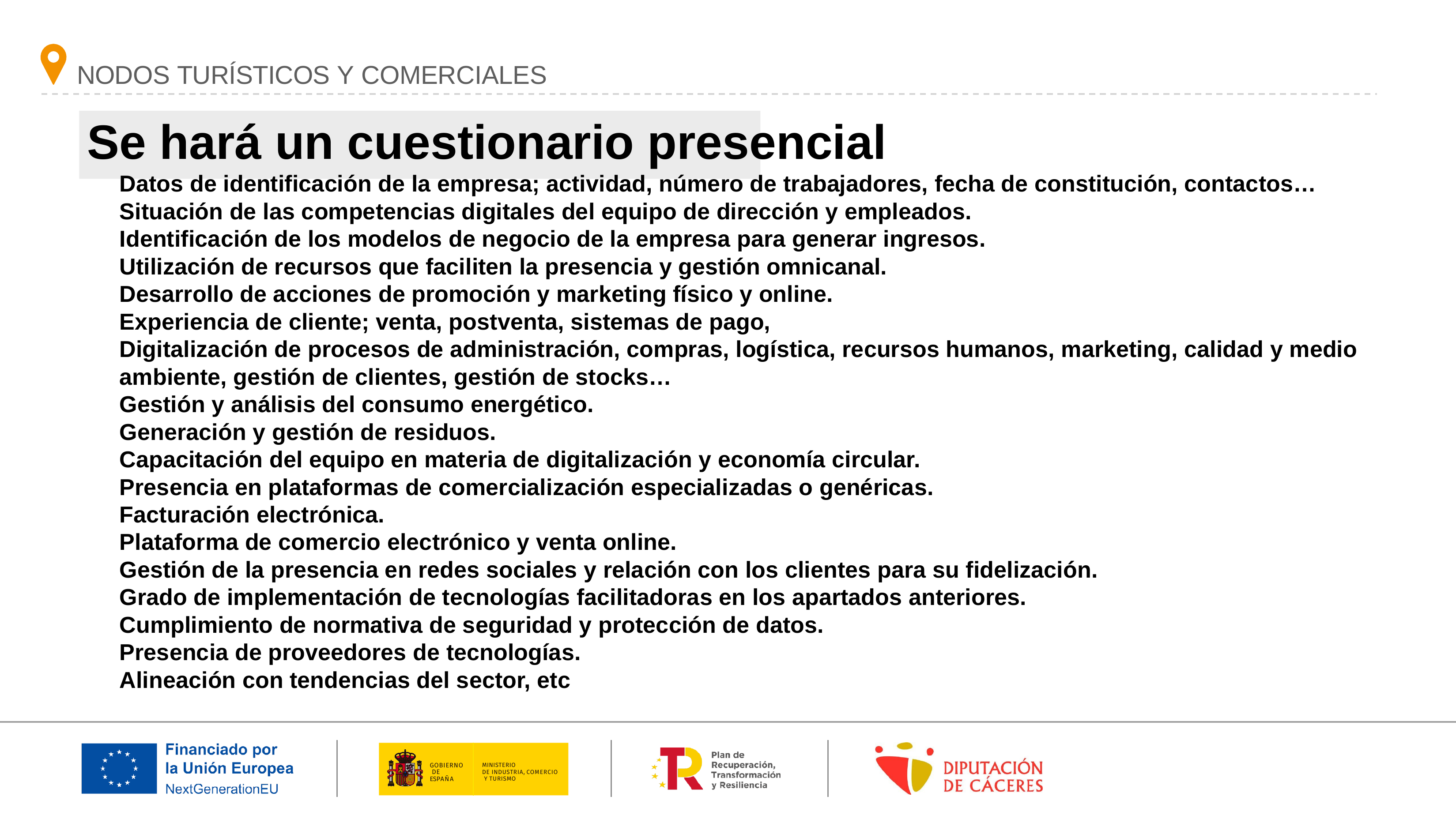

NODOS TURÍSTICOS Y COMERCIALES
Se hará un cuestionario presencial
Datos de identificación de la empresa; actividad, número de trabajadores, fecha de constitución, contactos…
Situación de las competencias digitales del equipo de dirección y empleados.
Identificación de los modelos de negocio de la empresa para generar ingresos.
Utilización de recursos que faciliten la presencia y gestión omnicanal.
Desarrollo de acciones de promoción y marketing físico y online.
Experiencia de cliente; venta, postventa, sistemas de pago,
Digitalización de procesos de administración, compras, logística, recursos humanos, marketing, calidad y medio ambiente, gestión de clientes, gestión de stocks…
Gestión y análisis del consumo energético.
Generación y gestión de residuos.
Capacitación del equipo en materia de digitalización y economía circular.
Presencia en plataformas de comercialización especializadas o genéricas.
Facturación electrónica.
Plataforma de comercio electrónico y venta online.
Gestión de la presencia en redes sociales y relación con los clientes para su fidelización.
Grado de implementación de tecnologías facilitadoras en los apartados anteriores.
Cumplimiento de normativa de seguridad y protección de datos.
Presencia de proveedores de tecnologías.
Alineación con tendencias del sector, etc

GOBIERNO  DE ESPAÑA
MINISTERIO
DE INDUSTRIA, COMERCIO  Y TURISMO